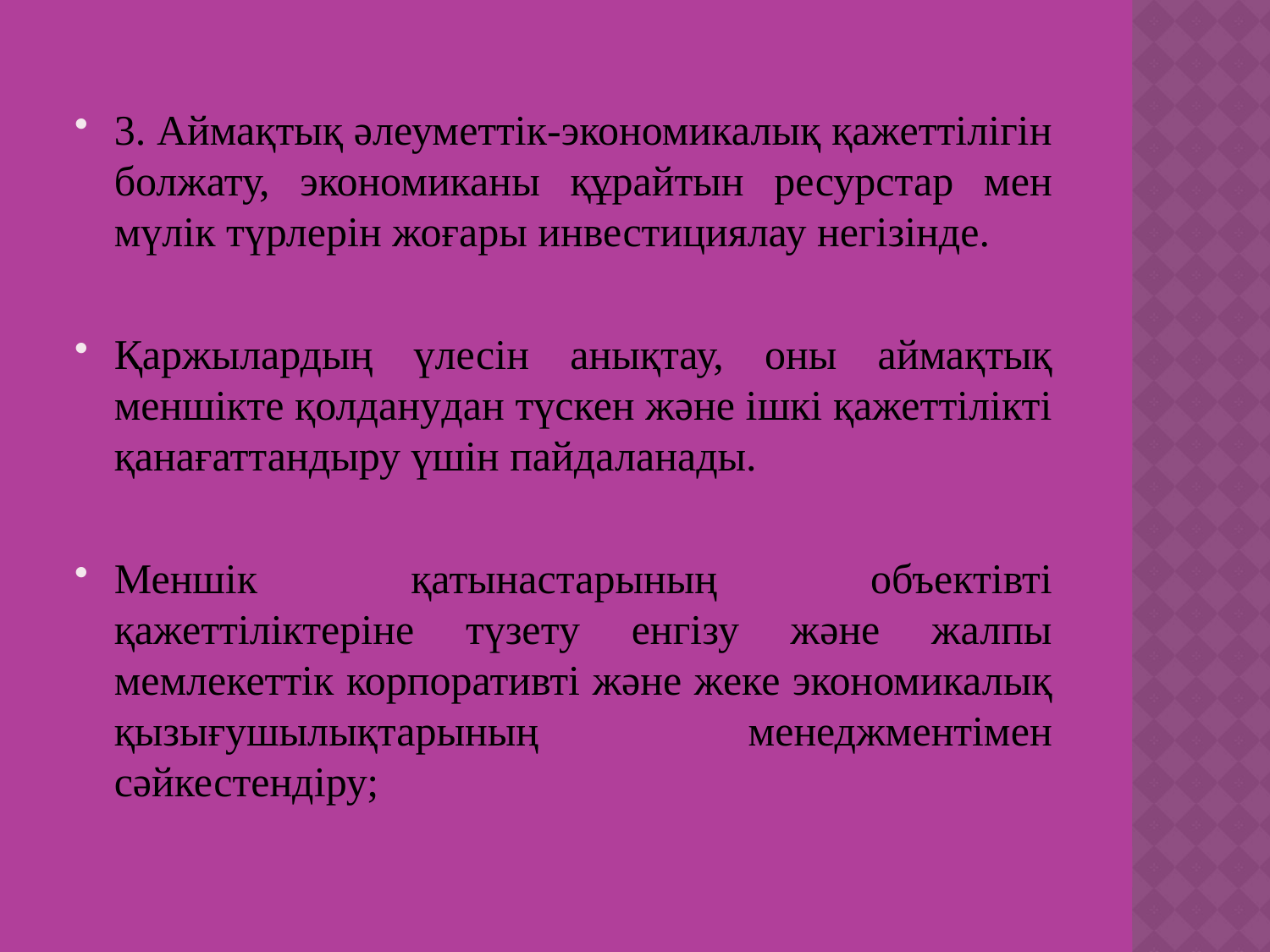

3. Аймақтық әлеуметтік-экономикалық қажеттілігін болжату, экономиканы құрайтын ресурстар мен мүлік түрлерін жоғары инвестициялау негізінде.

Қаржылардың үлесін анықтау, оны аймақтық меншікте қолданудан түскен және ішкі қажеттілікті қанағаттандыру үшін пайдаланады.

Меншік қатынастарының объектівті қажеттіліктеріне түзету енгізу және жалпы мемлекеттік корпоративті және жеке экономикалық қызығушылықтарының менеджментімен сәйкестендіру;